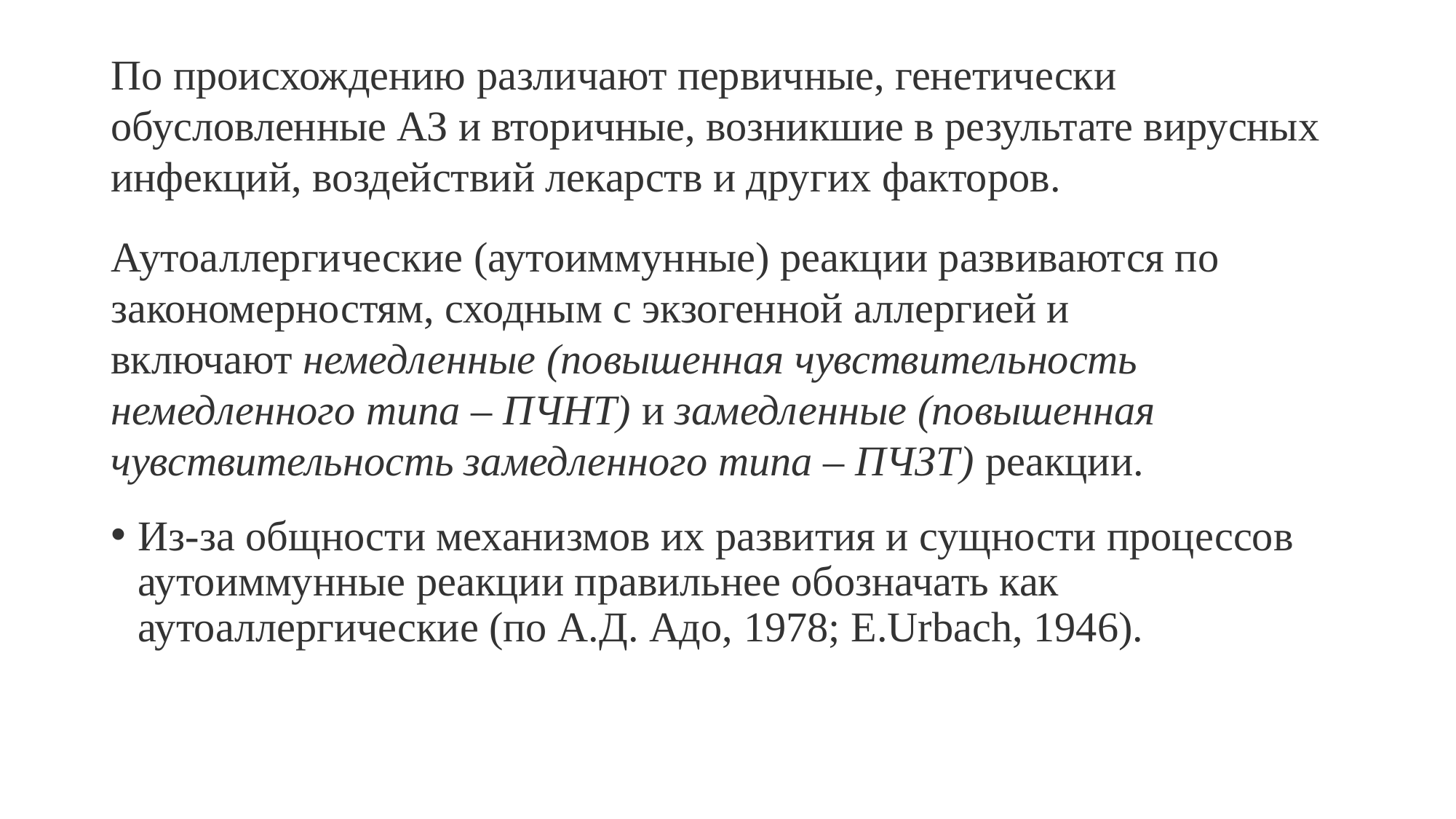

#
По происхождению различают первичные, генетически обусловленные АЗ и вторичные, возникшие в результате вирусных инфекций, воздействий лекарств и других факторов.

Аутоаллергические (аутоиммунные) реакции развиваются по закономерностям, сходным с экзогенной аллергией и включают немедленные (повышенная чувствительность немедленного типа – ПЧНТ) и замедленные (повышенная чувствительность замедленного типа – ПЧЗТ) реакции.

Из-за общности механизмов их развития и сущности процессов аутоиммунные реакции правильнее обозначать как аутоаллергические (по А.Д. Адо, 1978; E.Urbach, 1946).